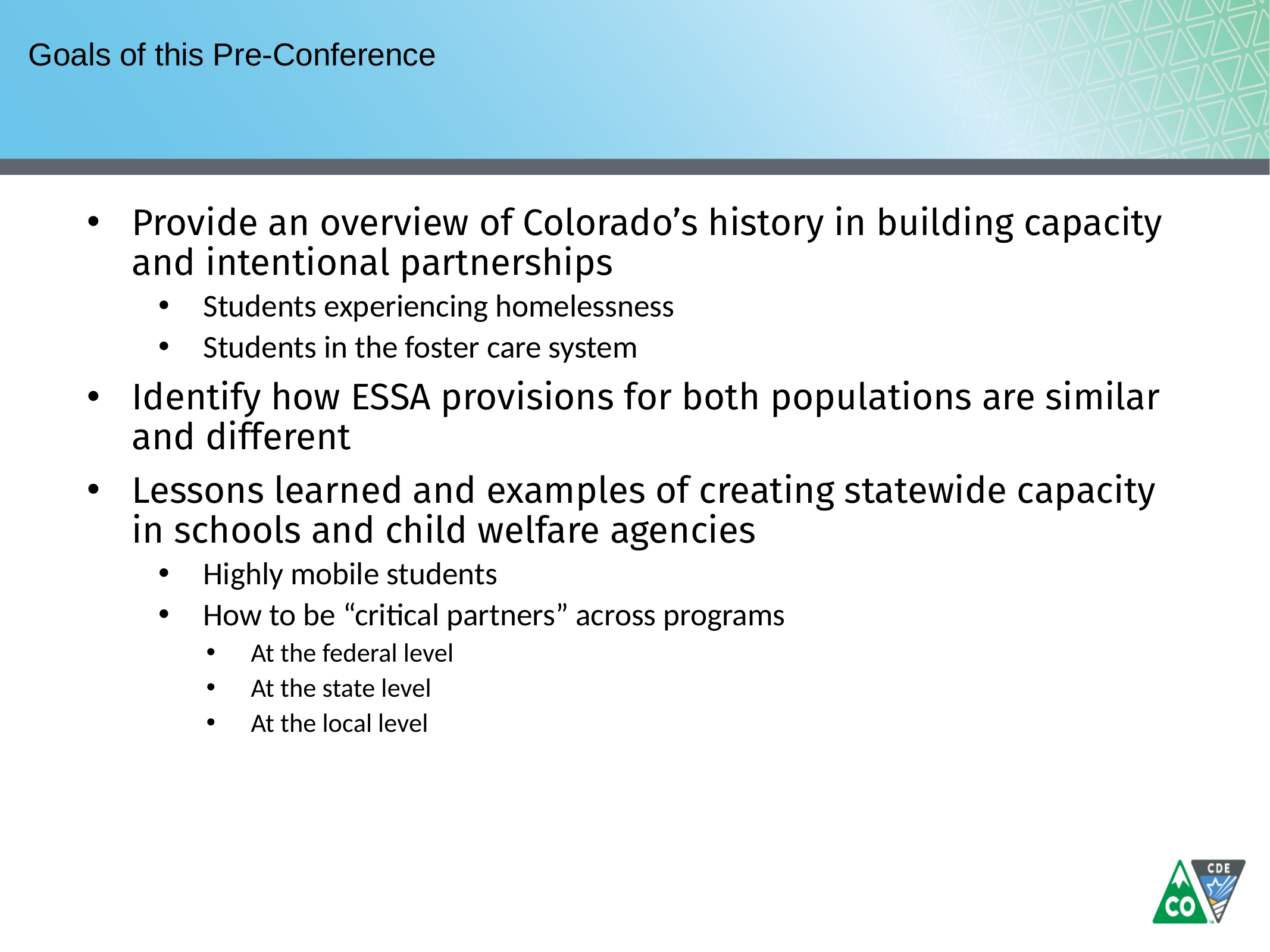

# Goals of this Pre-Conference
Provide an overview of Colorado’s history in building capacity and intentional partnerships
Students experiencing homelessness
Students in the foster care system
Identify how ESSA provisions for both populations are similar and different
Lessons learned and examples of creating statewide capacity in schools and child welfare agencies
Highly mobile students
How to be “critical partners” across programs
At the federal level
At the state level
At the local level